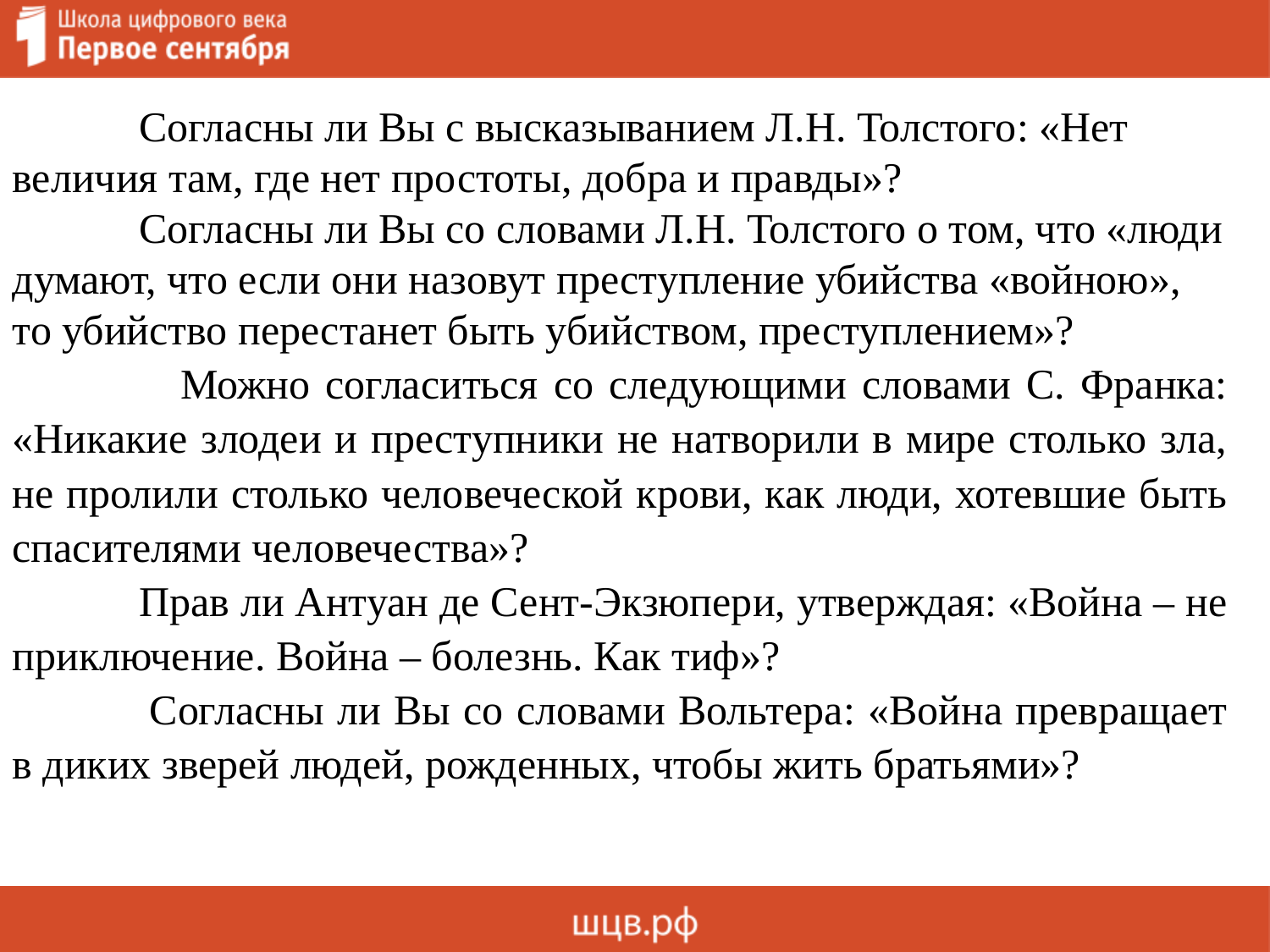

Согласны ли Вы с высказыванием Л.Н. Толстого: «Нет величия там, где нет простоты, добра и правды»?
	Согласны ли Вы со словами Л.Н. Толстого о том, что «люди думают, что если они назовут преступление убийства «войною», то убийство перестанет быть убийством, преступлением»?
  	  Можно согласиться со следующими словами С. Франка: «Никакие злодеи и преступники не натворили в мире столько зла, не пролили столько человеческой крови, как люди, хотевшие быть спасителями человечества»?
	Прав ли Антуан де Сент-Экзюпери, утверждая: «Война – не приключение. Война – болезнь. Как тиф»?
    	Согласны ли Вы со словами Вольтера: «Война превращает в диких зверей людей, рожденных, чтобы жить братьями»?